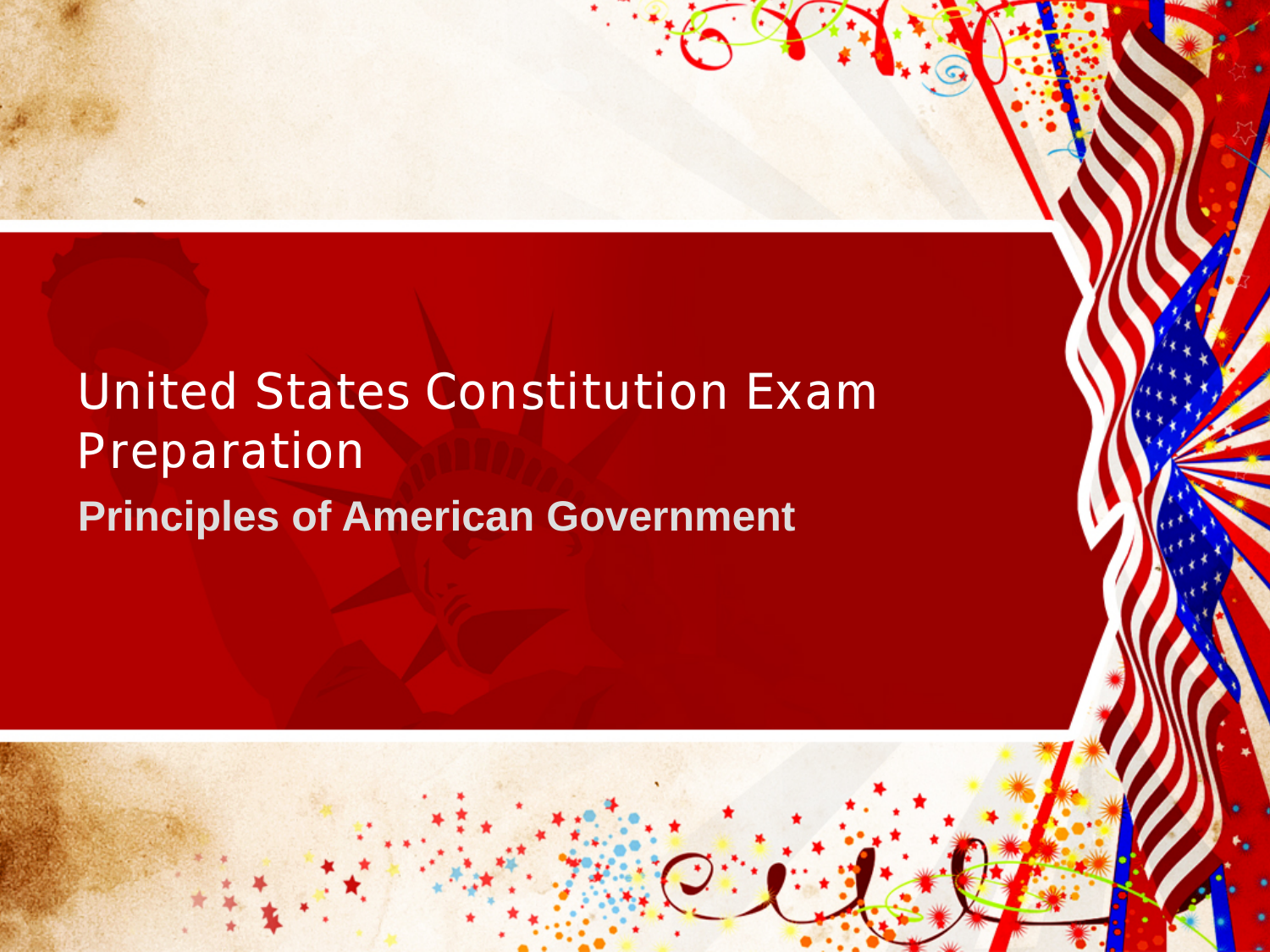

# United States Constitution Exam Preparation
Principles of American Government